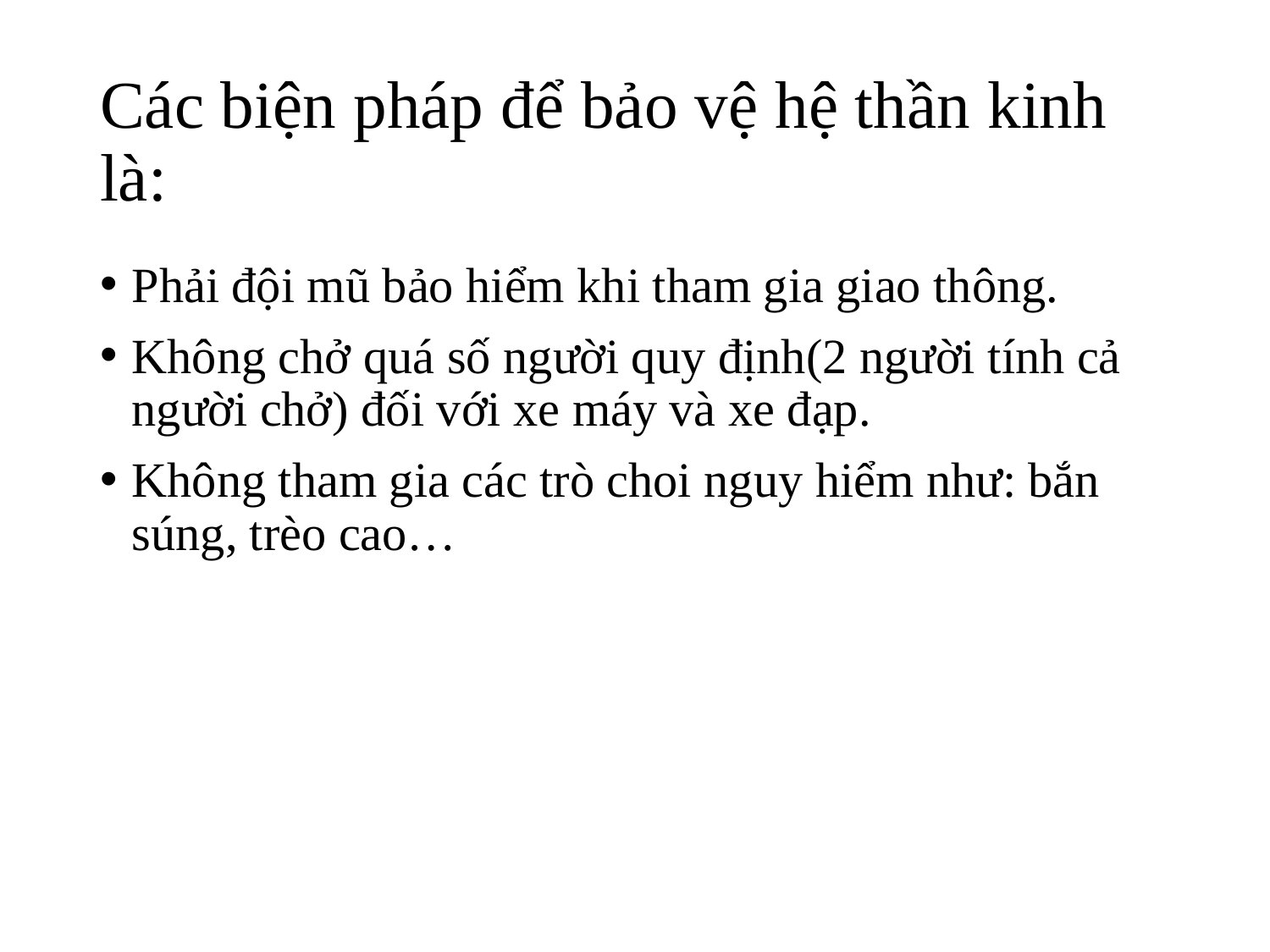

# Các biện pháp để bảo vệ hệ thần kinh là:
Phải đội mũ bảo hiểm khi tham gia giao thông.
Không chở quá số người quy định(2 người tính cả người chở) đối với xe máy và xe đạp.
Không tham gia các trò choi nguy hiểm như: bắn súng, trèo cao…